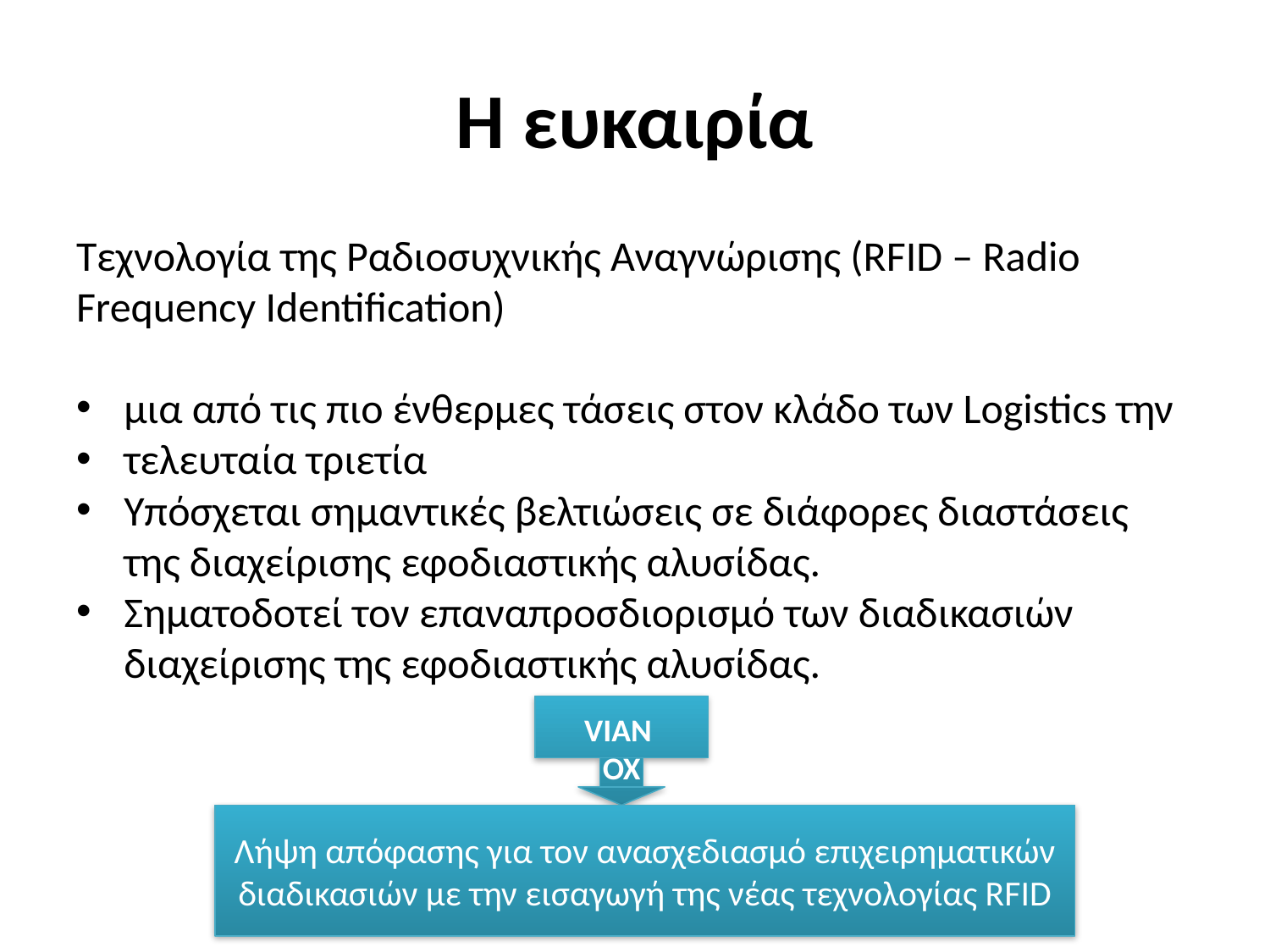

# Η ευκαιρία
Τεχνολογία της Ραδιοσυχνικής Αναγνώρισης (RFID – Radio Frequency Identification)

μια από τις πιο ένθερμες τάσεις στον κλάδο των Logistics την
τελευταία τριετία
Yπόσχεται σημαντικές βελτιώσεις σε διάφορες διαστάσεις της διαχείρισης εφοδιαστικής αλυσίδας.
Σηματοδοτεί τον επαναπροσδιορισμό των διαδικασιών διαχείρισης της εφοδιαστικής αλυσίδας.

VIAN
OX
Λήψη απόφασης για τον ανασχεδιασμό επιχειρηματικών διαδικασιών με την εισαγωγή της νέας τεχνολογίας RFID